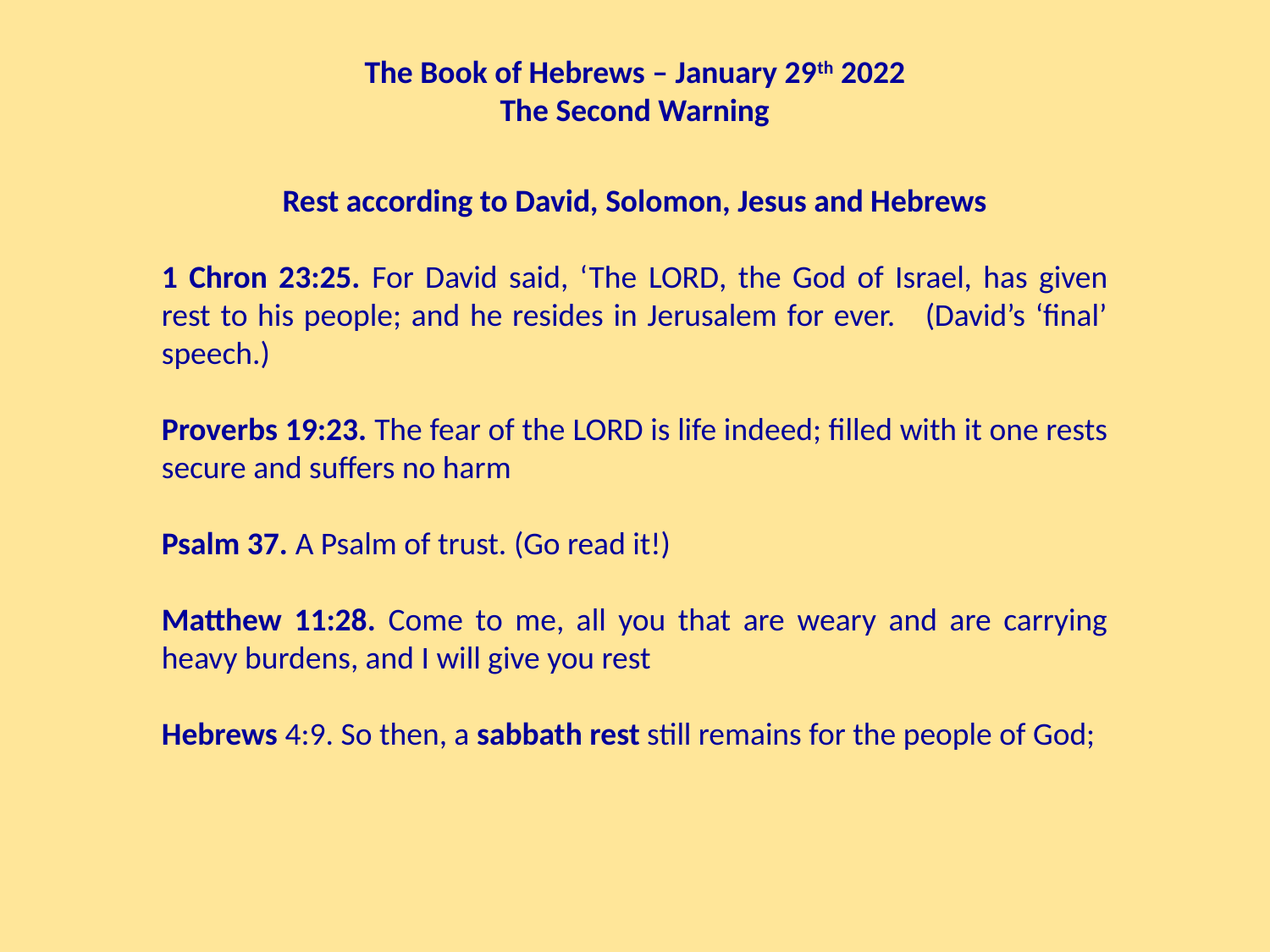

The Book of Hebrews – January 29th 2022
The Second Warning
Rest according to David, Solomon, Jesus and Hebrews

1 Chron 23:25. For David said, ‘The Lord, the God of Israel, has given rest to his people; and he resides in Jerusalem for ever.   (David’s ‘final’ speech.)

Proverbs 19:23. The fear of the Lord is life indeed; filled with it one rests secure and suffers no harm

Psalm 37. A Psalm of trust. (Go read it!)

Matthew 11:28. Come to me, all you that are weary and are carrying heavy burdens, and I will give you rest

Hebrews 4:9. So then, a sabbath rest still remains for the people of God;